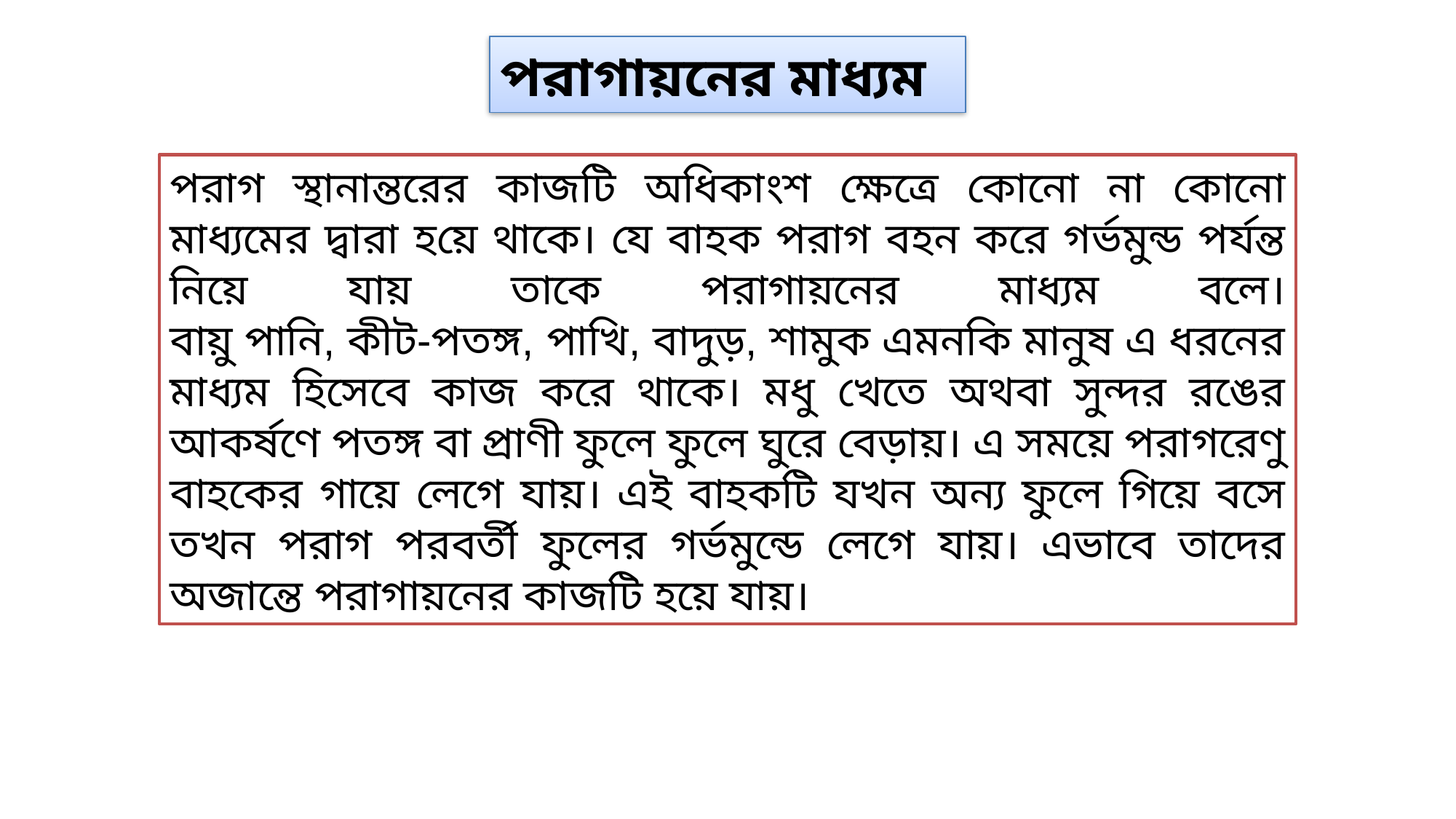

পরাগায়নের মাধ্যম
পরাগ স্থানান্তরের কাজটি অধিকাংশ ক্ষেত্রে কোনো না কোনো মাধ্যমের দ্বারা হয়ে থাকে। যে বাহক পরাগ বহন করে গর্ভমুন্ড পর্যন্ত নিয়ে যায় তাকে পরাগায়নের মাধ্যম বলে।
বায়ু পানি, কীট-পতঙ্গ, পাখি, বাদুড়, শামুক এমনকি মানুষ এ ধরনের মাধ্যম হিসেবে কাজ করে থাকে। মধু খেতে অথবা সুন্দর রঙের আকর্ষণে পতঙ্গ বা প্রাণী ফুলে ফুলে ঘুরে বেড়ায়। এ সময়ে পরাগরেণু বাহকের গায়ে লেগে যায়। এই বাহকটি যখন অন্য ফুলে গিয়ে বসে তখন পরাগ পরবর্তী ফুলের গর্ভমুন্ডে লেগে যায়। এভাবে তাদের অজান্তে পরাগায়নের কাজটি হয়ে যায়।